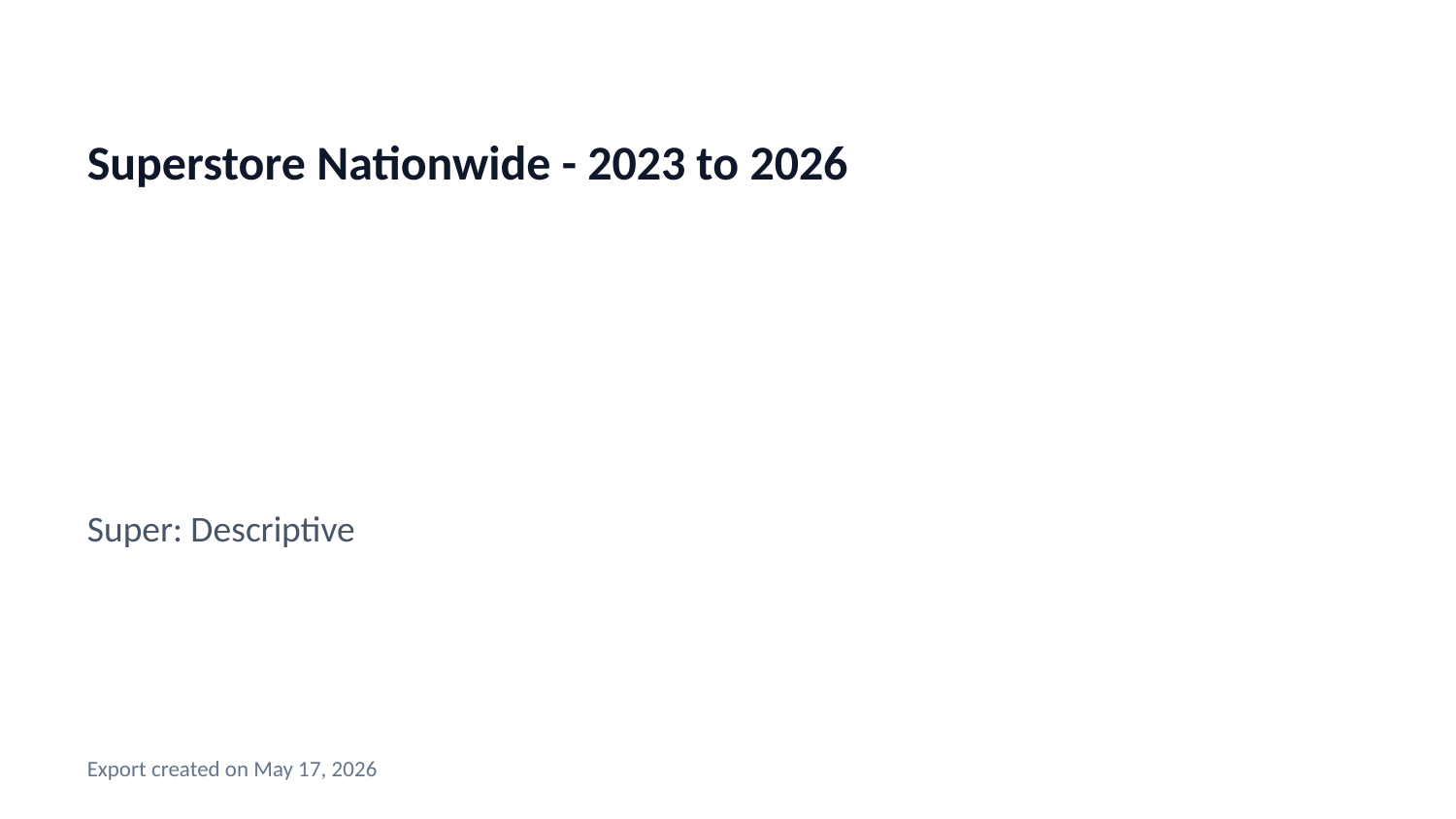

Superstore Nationwide - 2023 to 2026
Super: Descriptive
Export created on May 17, 2026